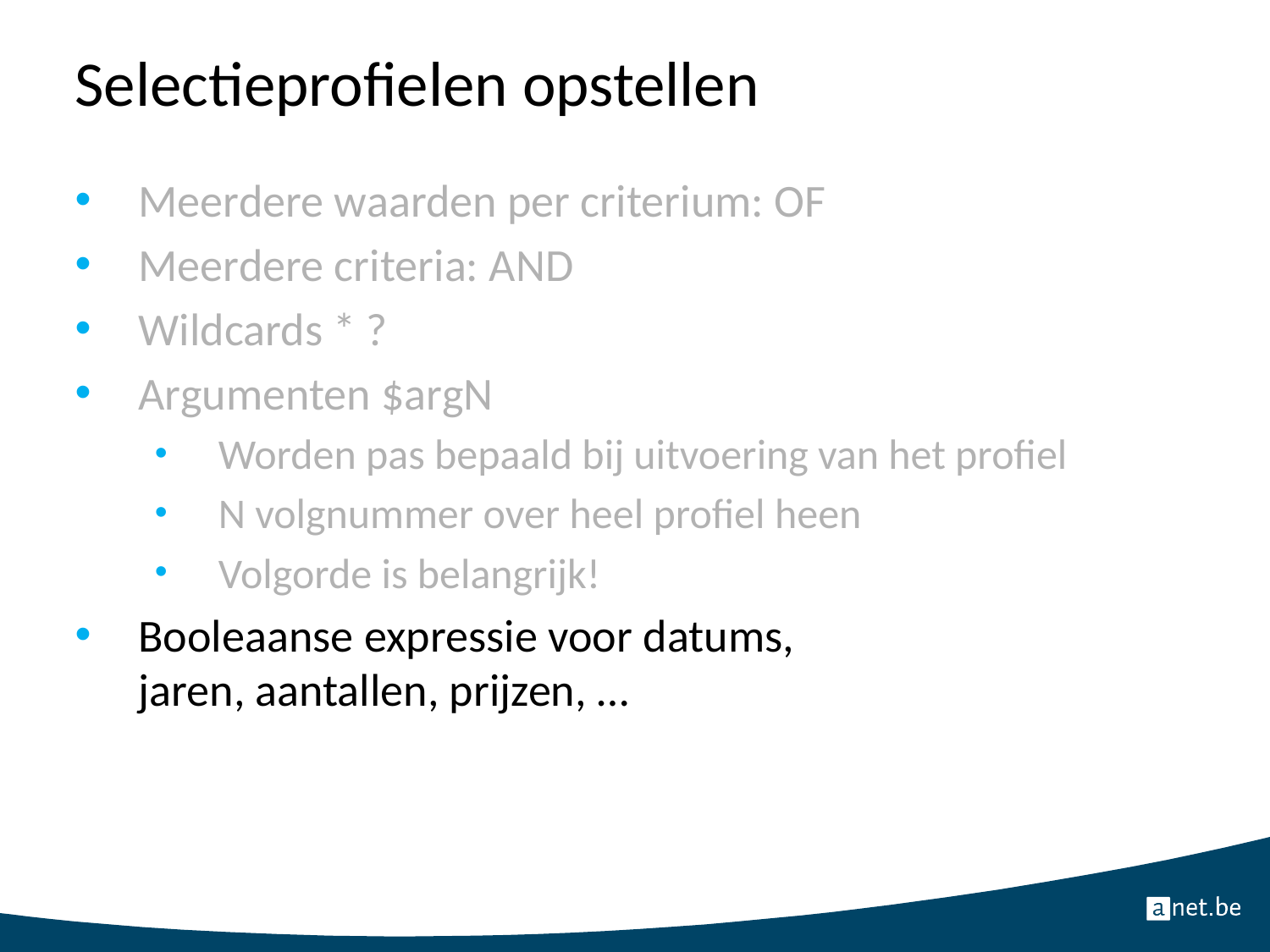

# Selectieprofielen opstellen
Meerdere waarden per criterium: OF
Meerdere criteria: AND
Wildcards * ?
Argumenten $argN
Worden pas bepaald bij uitvoering van het profiel
N volgnummer over heel profiel heen
Volgorde is belangrijk!
Booleaanse expressie voor datums,
jaren, aantallen, prijzen, …